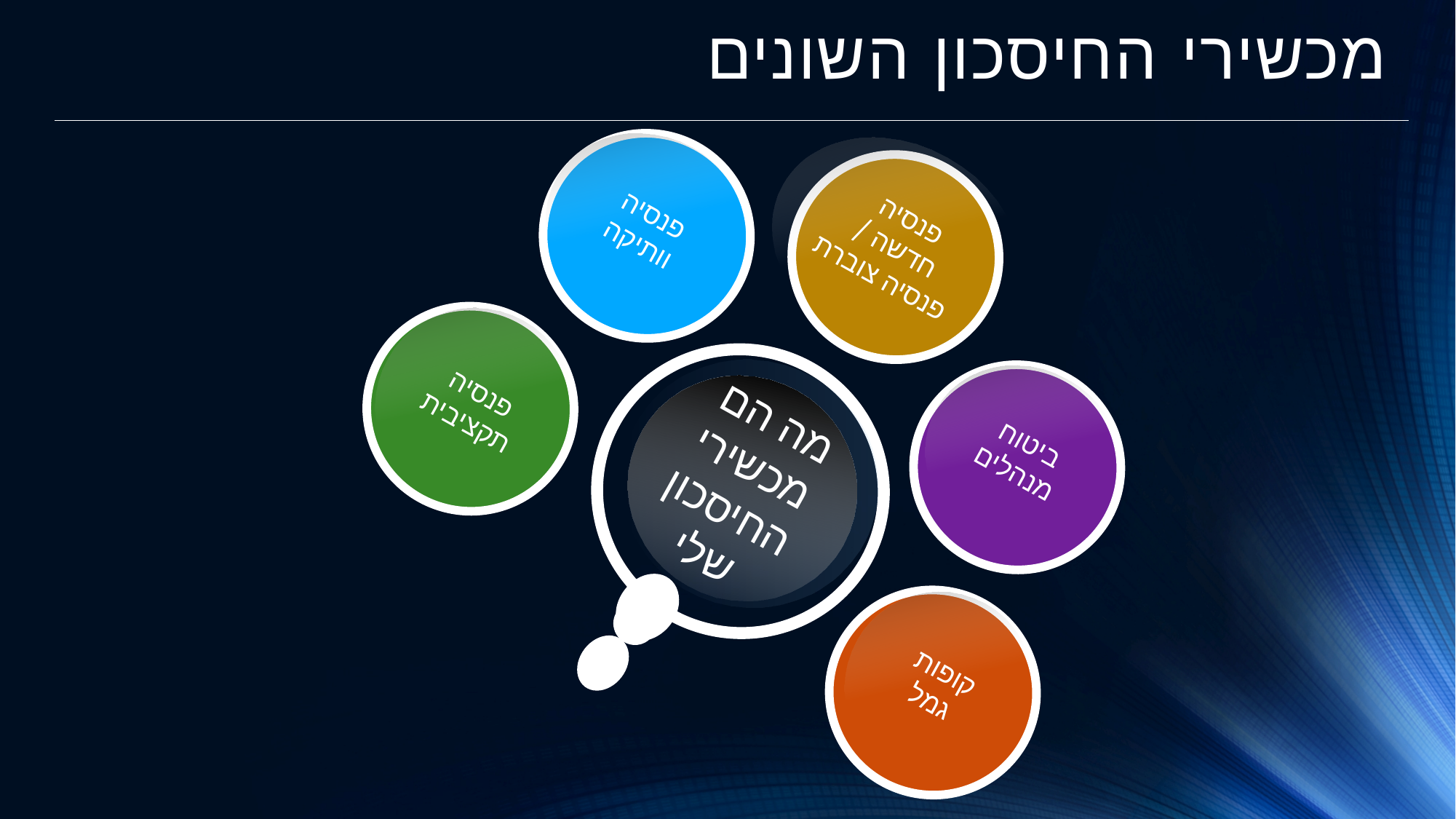

מכשירי החיסכון השונים

פנסיה וותיקה
פנסיה חדשה / פנסיה צוברת

פנסיה תקציבית

מה הם מכשירי החיסכון שלי

ביטוח מנהלים

קופות גמל